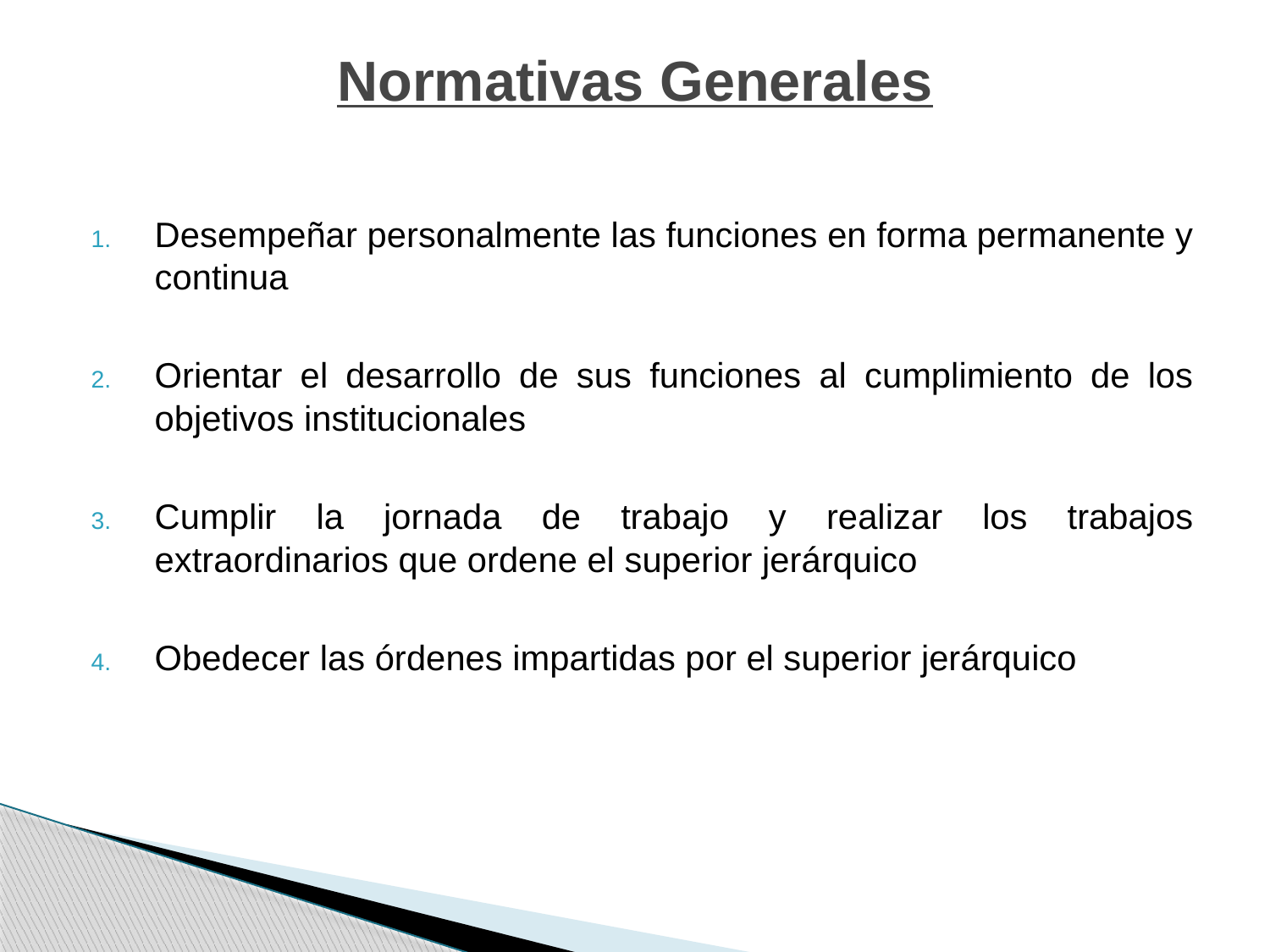

# Normativas Generales
Desempeñar personalmente las funciones en forma permanente y continua

Orientar el desarrollo de sus funciones al cumplimiento de los objetivos institucionales

Cumplir la jornada de trabajo y realizar los trabajos extraordinarios que ordene el superior jerárquico

Obedecer las órdenes impartidas por el superior jerárquico